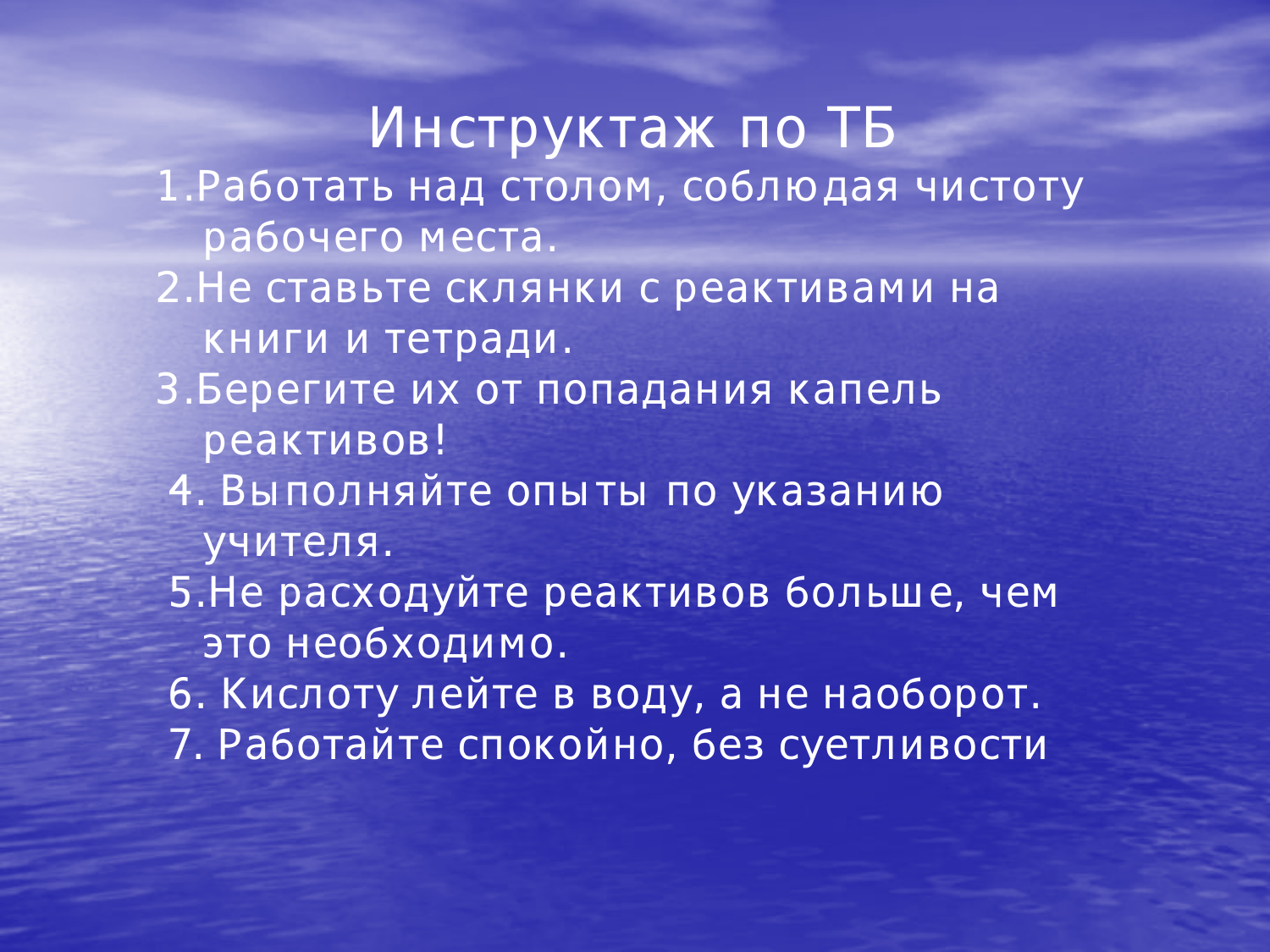

Инструктаж по ТБ
1.Работать над столом, соблюдая чистоту рабочего места.
2.Не ставьте склянки с реактивами на книги и тетради.
3.Берегите их от попадания капель реактивов!
 4. Выполняйте опыты по указанию учителя.
 5.Не расходуйте реактивов больше, чем это необходимо.
 6. Кислоту лейте в воду, а не наоборот.
 7. Работайте спокойно, без суетливости